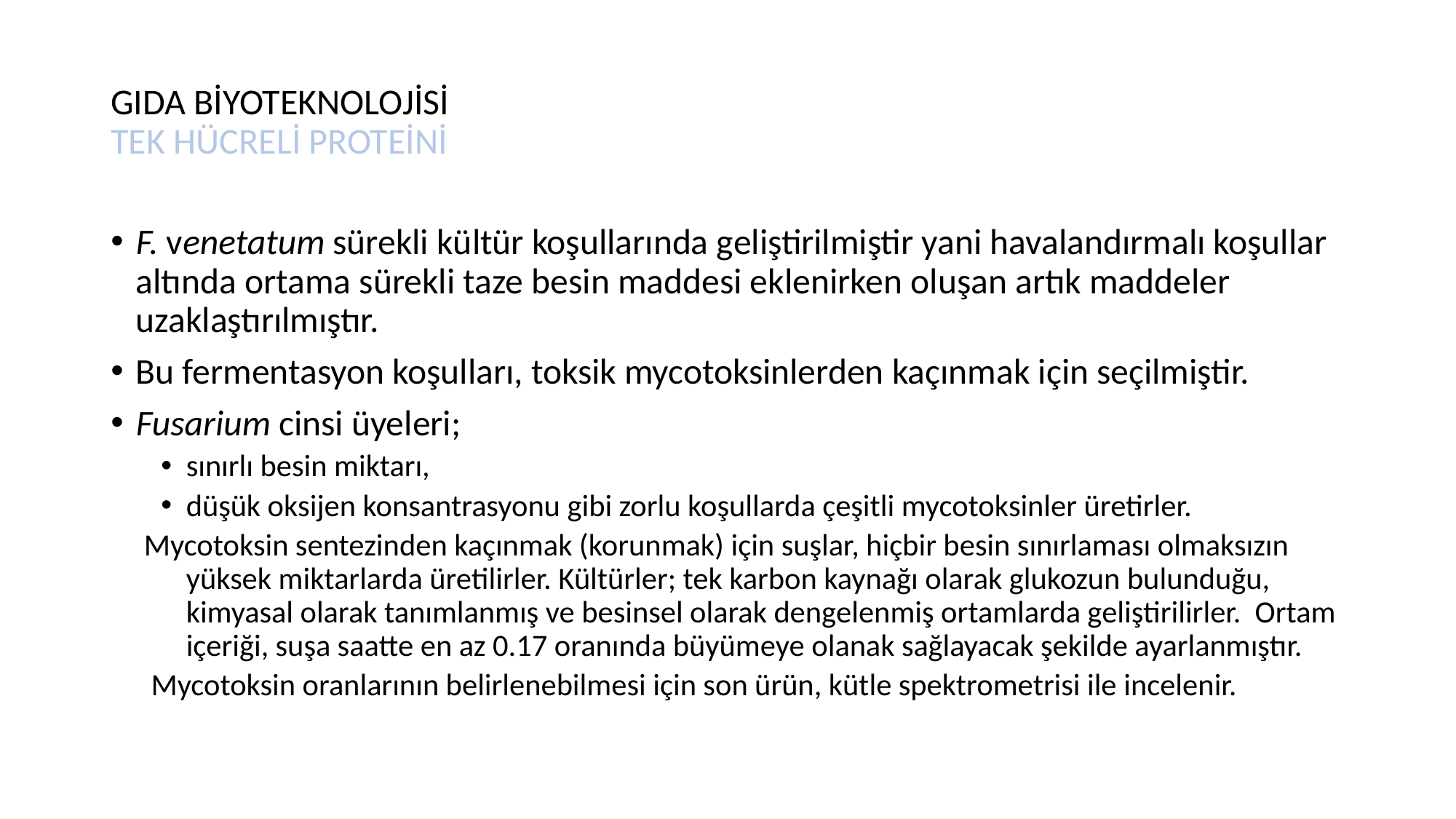

# GIDA BİYOTEKNOLOJİSİ TEK HÜCRELİ PROTEİNİ
F. venetatum sürekli kültür koşullarında geliştirilmiştir yani havalandırmalı koşullar altında ortama sürekli taze besin maddesi eklenirken oluşan artık maddeler uzaklaştırılmıştır.
Bu fermentasyon koşulları, toksik mycotoksinlerden kaçınmak için seçilmiştir.
Fusarium cinsi üyeleri;
sınırlı besin miktarı,
düşük oksijen konsantrasyonu gibi zorlu koşullarda çeşitli mycotoksinler üretirler.
Mycotoksin sentezinden kaçınmak (korunmak) için suşlar, hiçbir besin sınırlaması olmaksızın yüksek miktarlarda üretilirler. Kültürler; tek karbon kaynağı olarak glukozun bulunduğu, kimyasal olarak tanımlanmış ve besinsel olarak dengelenmiş ortamlarda geliştirilirler.  Ortam içeriği, suşa saatte en az 0.17 oranında büyümeye olanak sağlayacak şekilde ayarlanmıştır.
 Mycotoksin oranlarının belirlenebilmesi için son ürün, kütle spektrometrisi ile incelenir.